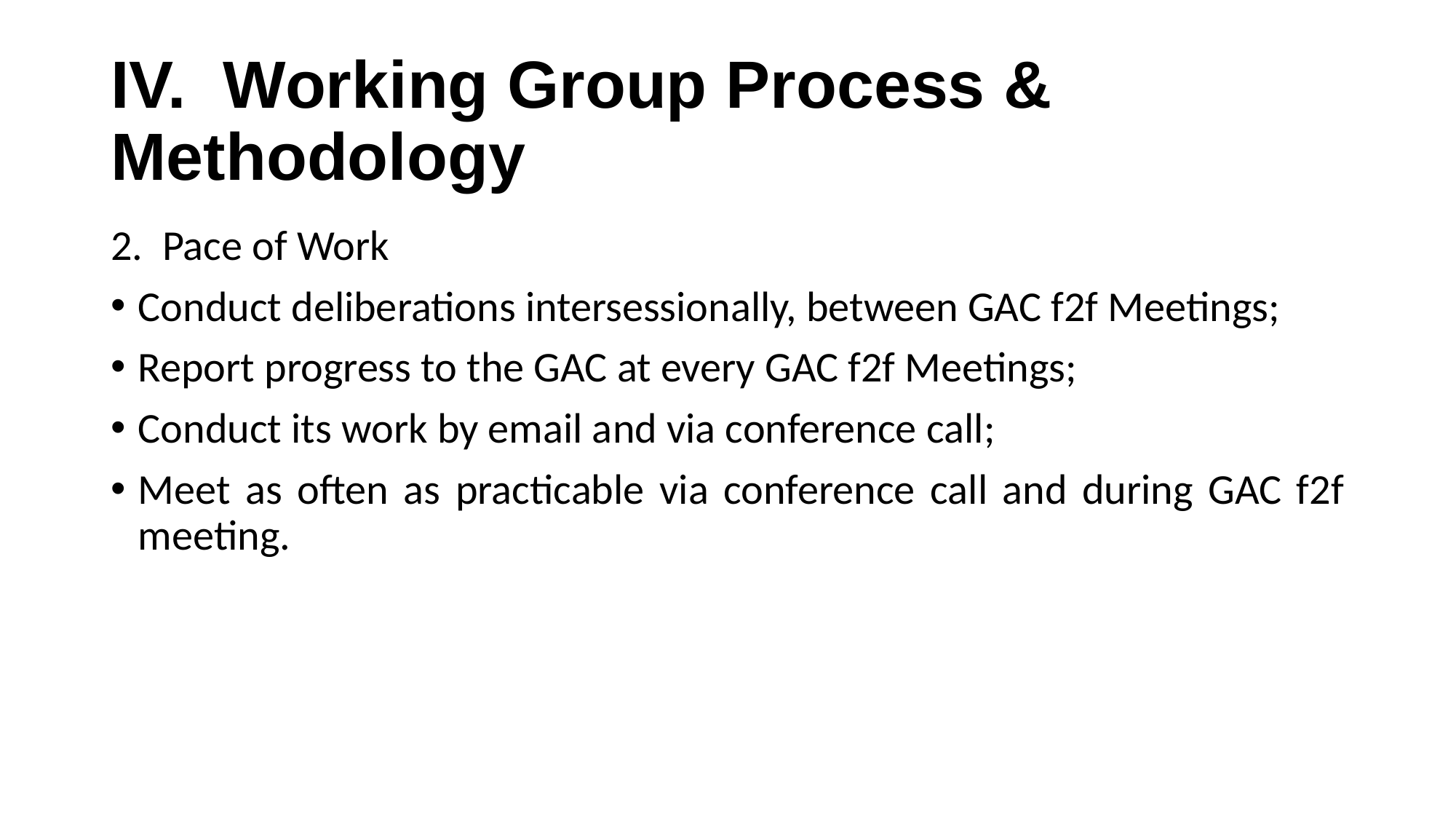

# IV.  Working Group Process & Methodology
2.  Pace of Work
Conduct deliberations intersessionally, between GAC f2f Meetings;
Report progress to the GAC at every GAC f2f Meetings;
Conduct its work by email and via conference call;
Meet as often as practicable via conference call and during GAC f2f meeting.